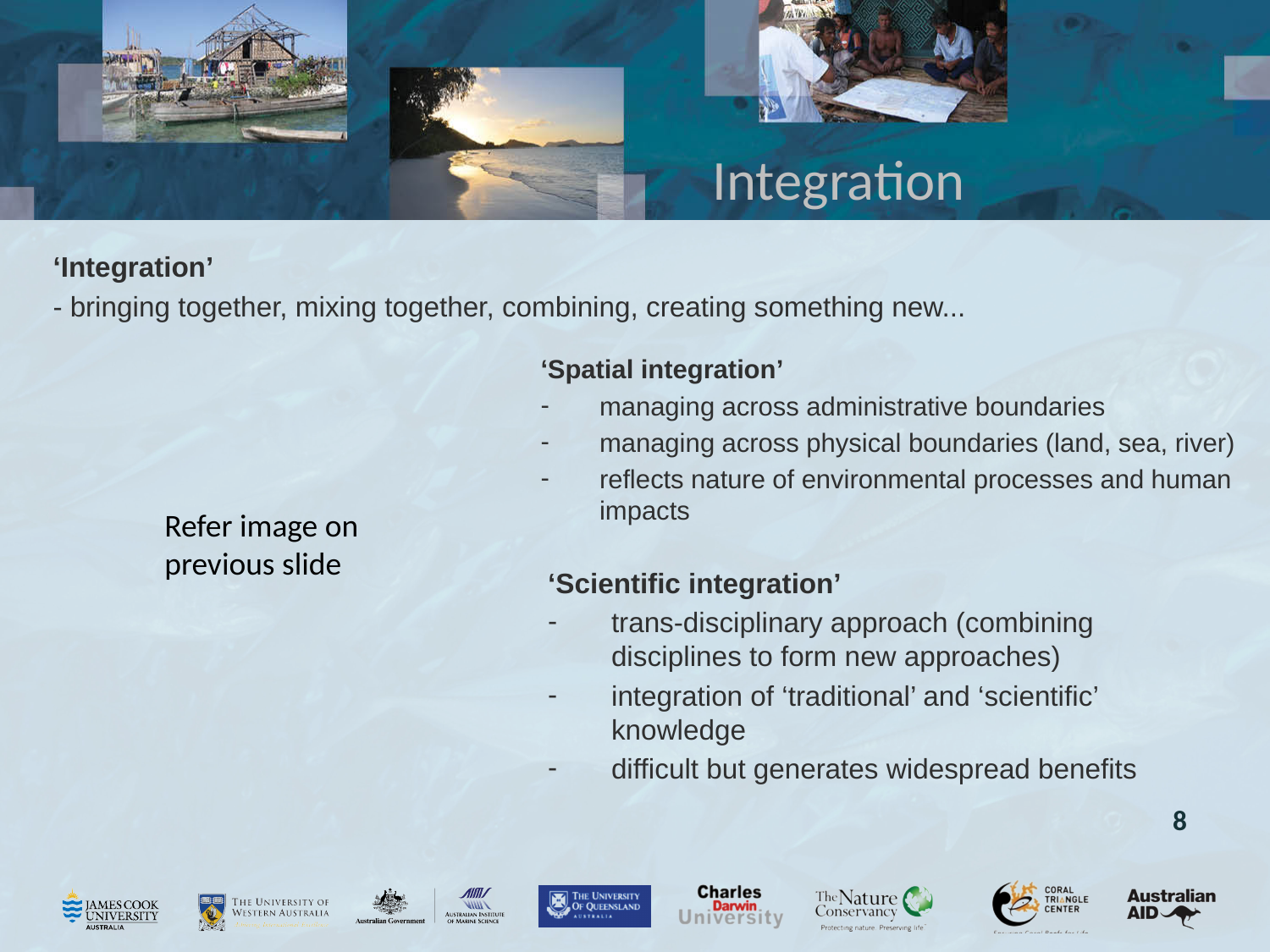

# Integration
‘Integration’
- bringing together, mixing together, combining, creating something new...
‘Spatial integration’
managing across administrative boundaries
managing across physical boundaries (land, sea, river)
reflects nature of environmental processes and human impacts

Refer image on previous slide
‘Scientific integration’
trans-disciplinary approach (combining disciplines to form new approaches)
integration of ‘traditional’ and ‘scientific’ knowledge
difficult but generates widespread benefits